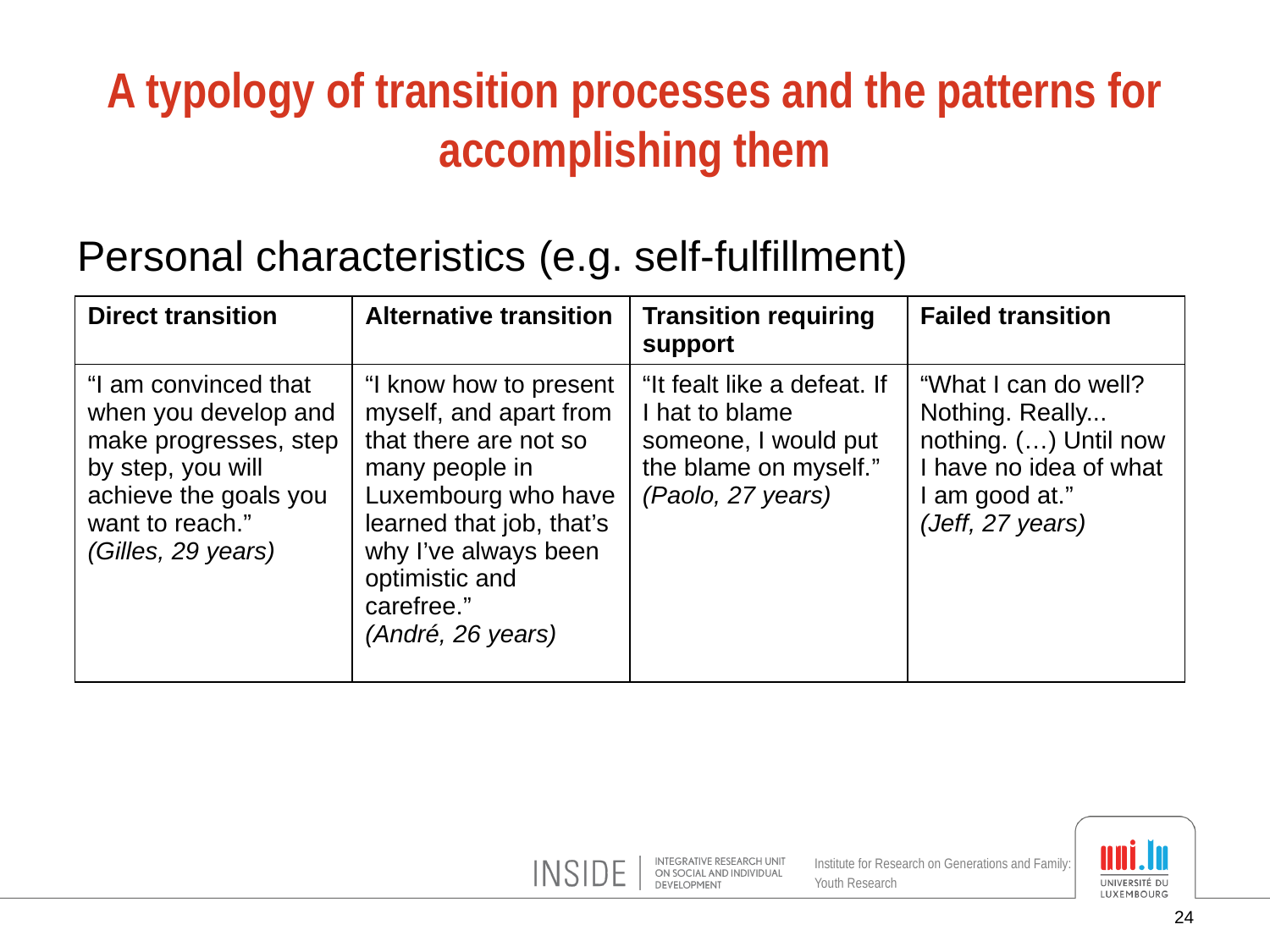

# A typology of transition processes and the patterns for accomplishing them
Personal characteristics (e.g. self-fulfillment)

| Direct transition | Alternative transition | Transition requiring support | Failed transition |
| --- | --- | --- | --- |
| “I am convinced that when you develop and make progresses, step by step, you will achieve the goals you want to reach.” (Gilles, 29 years) | “I know how to present myself, and apart from that there are not so many people in Luxembourg who have learned that job, that’s why I’ve always been optimistic and carefree.” (André, 26 years) | “It fealt like a defeat. If I hat to blame someone, I would put the blame on myself.” (Paolo, 27 years) | “What I can do well? Nothing. Really... nothing. (…) Until now I have no idea of what I am good at.” (Jeff, 27 years) |
24